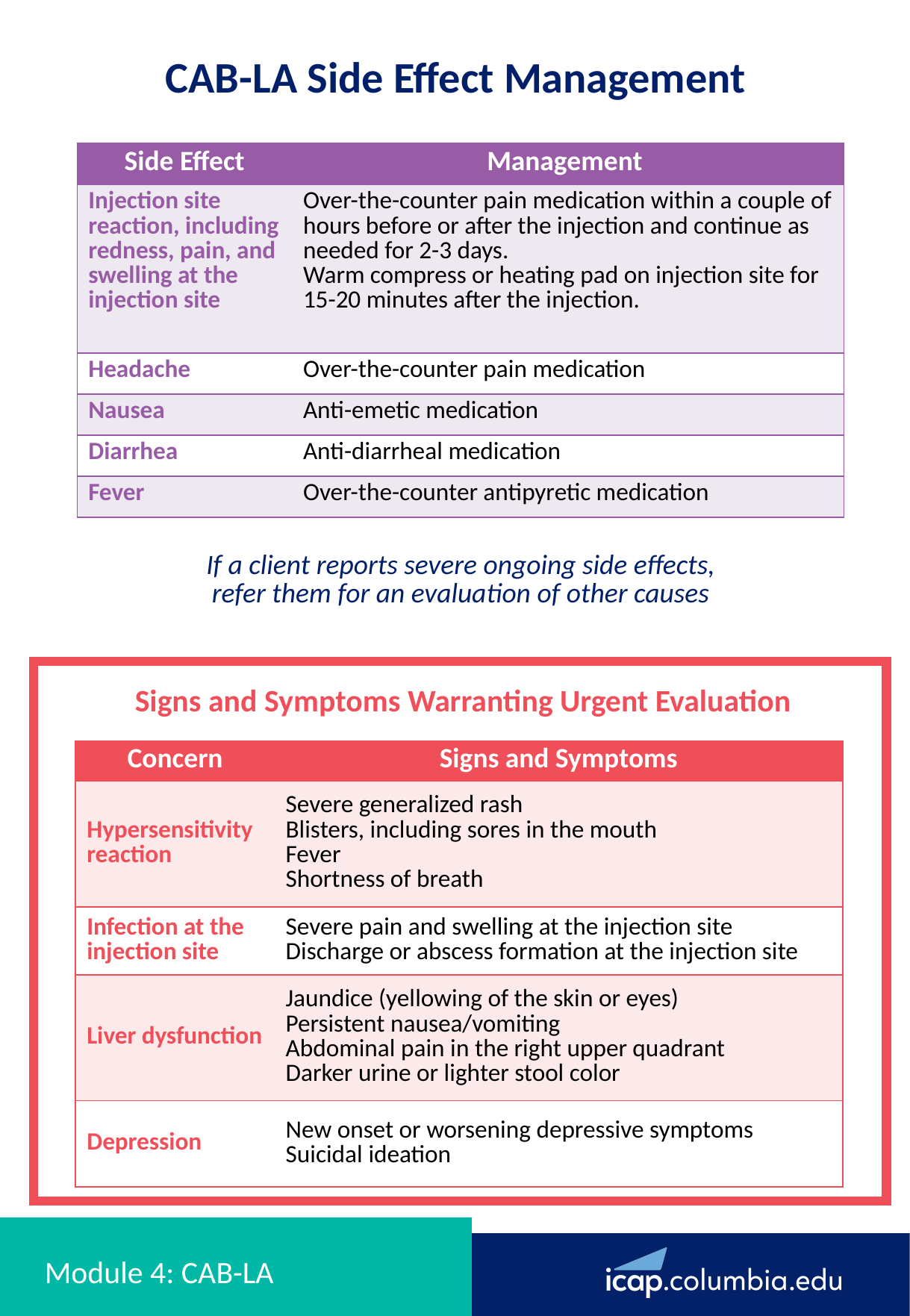

CAB-LA Side Effect Management
| Side Effect | Management |
| --- | --- |
| Injection site reaction, including redness, pain, and swelling at the injection site | Over-the-counter pain medication within a couple of hours before or after the injection and continue as needed for 2-3 days. Warm compress or heating pad on injection site for 15-20 minutes after the injection. |
| Headache | Over-the-counter pain medication |
| Nausea | Anti-emetic medication |
| Diarrhea | Anti-diarrheal medication |
| Fever | Over-the-counter antipyretic medication |
If a client reports severe ongoing side effects, refer them for an evaluation of other causes

Signs and Symptoms Warranting Urgent Evaluation
| Concern | Signs and Symptoms​ |
| --- | --- |
| Hypersensitivity reaction | Severe generalized rash Blisters, including sores in the mouth Fever Shortness of breath |
| Infection at the injection site | Severe pain and swelling at the injection site Discharge or abscess formation at the injection site |
| Liver dysfunction | Jaundice (yellowing of the skin or eyes) Persistent nausea/vomiting Abdominal pain in the right upper quadrant Darker urine or lighter stool color |
| Depression | New onset or worsening depressive symptoms Suicidal ideation |
# Module 4: CAB-LA